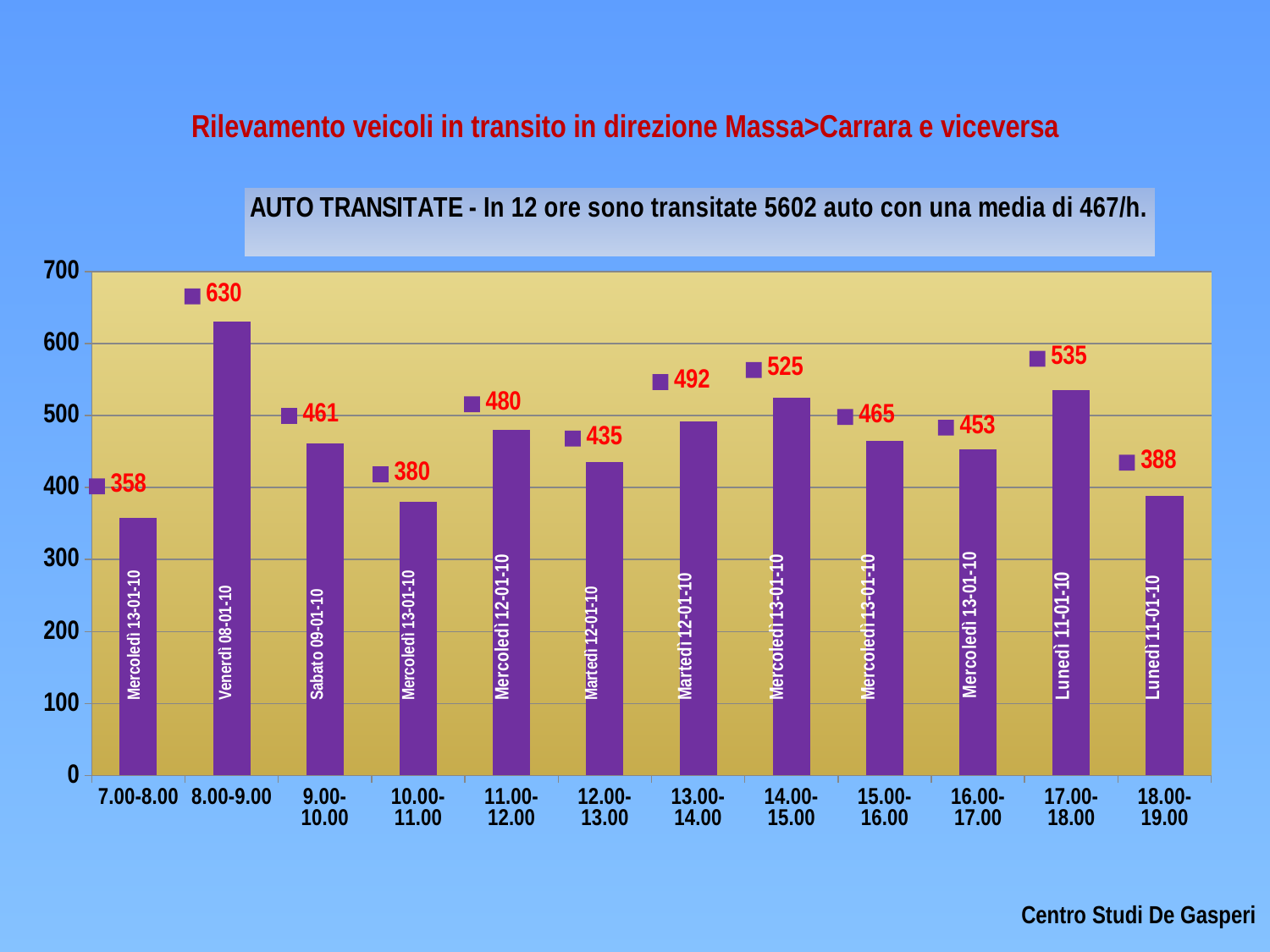

Rilevamento veicoli in transito in direzione Massa>Carrara e viceversa

### Chart: AUTO TRANSITATE - In 12 ore sono transitate 5602 auto con una media di 467/h.

| Category | AUTO TRANSITATE |
|---|---|
| 7.00-8.00 | 358.0 |
| 8.00-9.00 | 630.0 |
| 9.00-10.00 | 461.0 |
| 10.00-11.00 | 380.0 |
| 11.00-12.00 | 480.0 |
| 12.00-13.00 | 435.0 |
| 13.00-14.00 | 492.0 |
| 14.00-15.00 | 525.0 |
| 15.00-16.00 | 465.0 |
| 16.00-17.00 | 453.0 |
| 17.00-18.00 | 535.0 |
| 18.00-19.00 | 388.0 |
Centro Studi De Gasperi